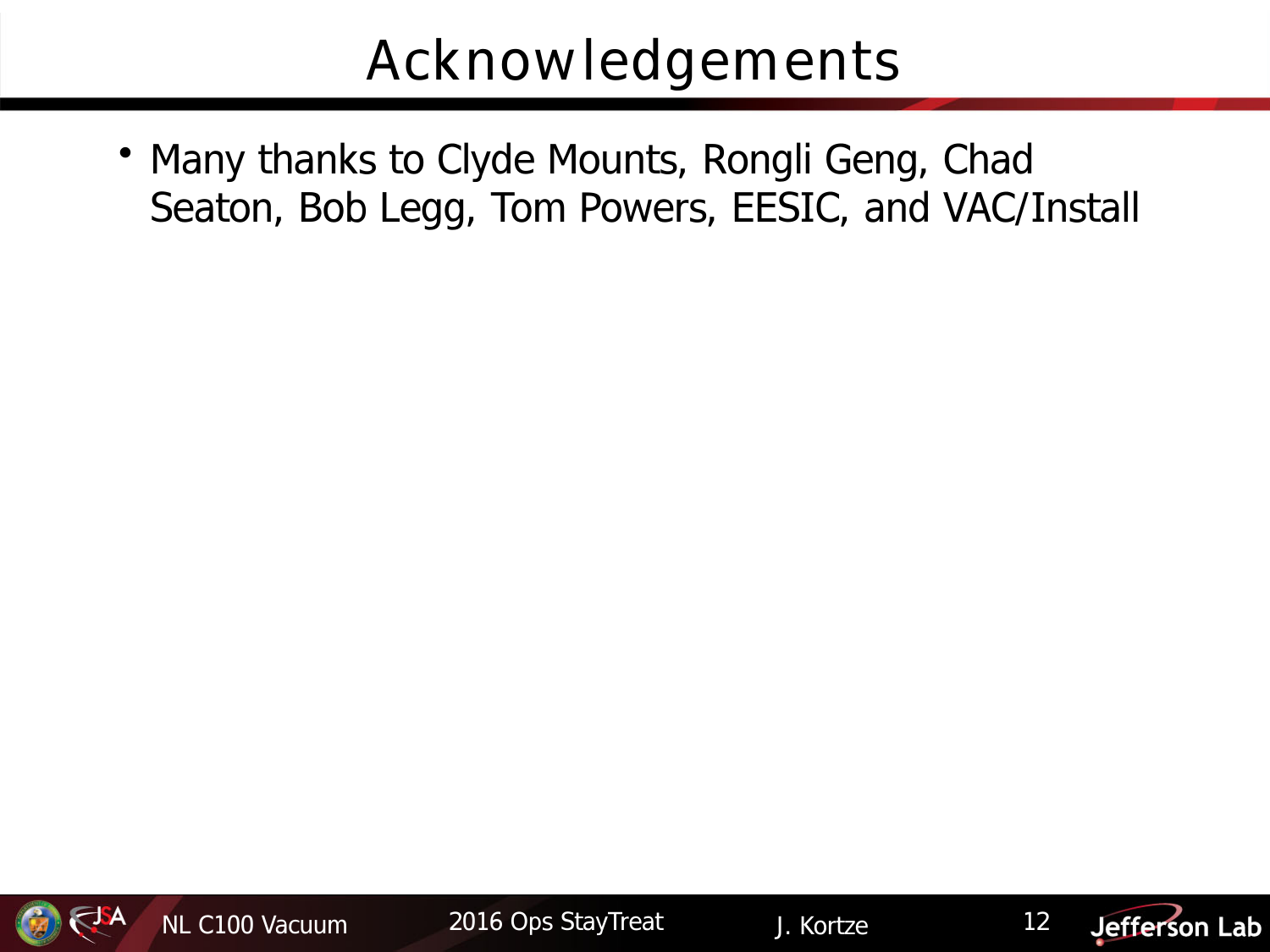

# Acknowledgements
Many thanks to Clyde Mounts, Rongli Geng, Chad Seaton, Bob Legg, Tom Powers, EESIC, and VAC/Install
12